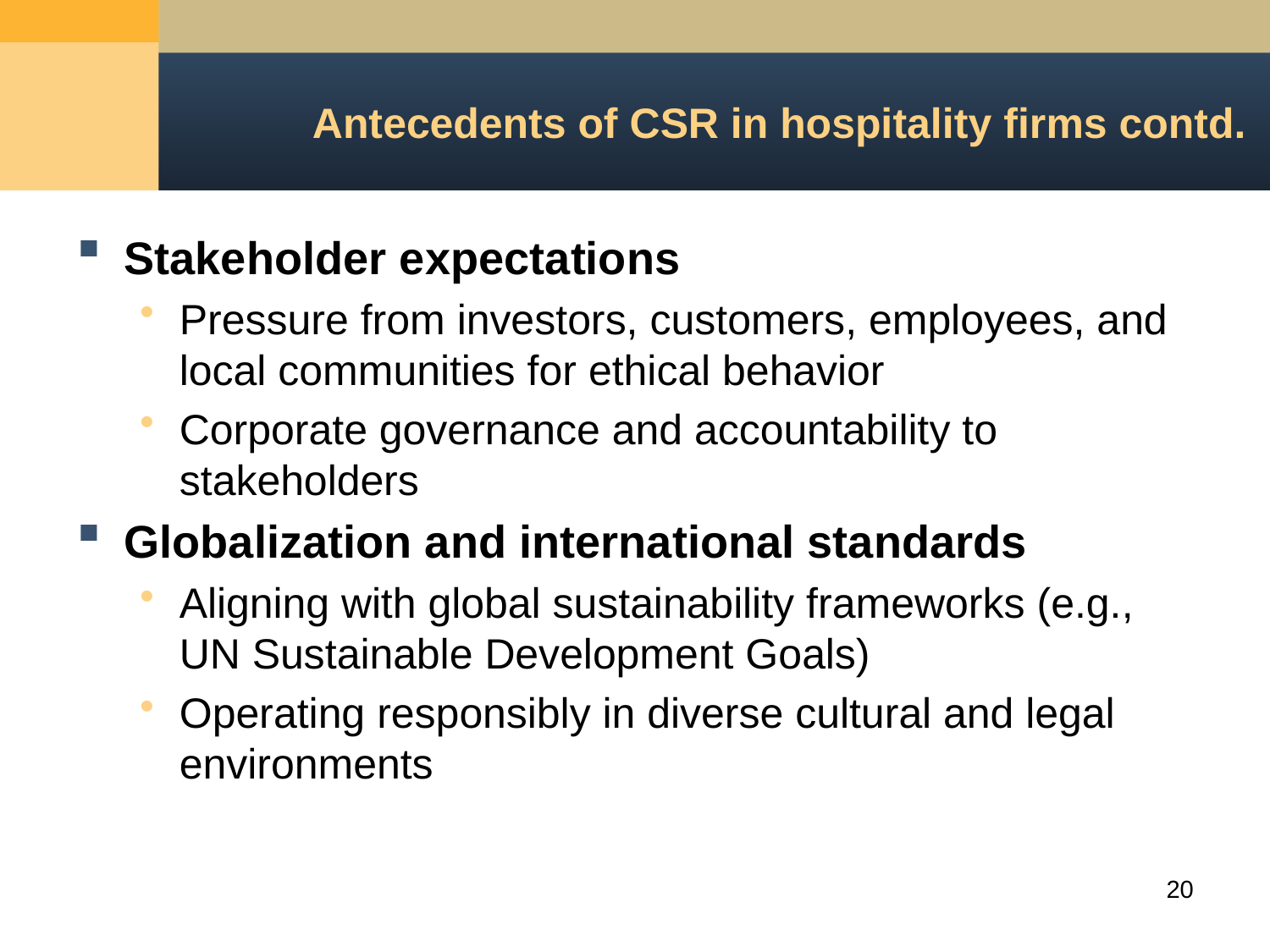

# Antecedents of CSR in hospitality firms contd.
Stakeholder expectations
Pressure from investors, customers, employees, and local communities for ethical behavior
Corporate governance and accountability to stakeholders
Globalization and international standards
Aligning with global sustainability frameworks (e.g., UN Sustainable Development Goals)
Operating responsibly in diverse cultural and legal environments
20